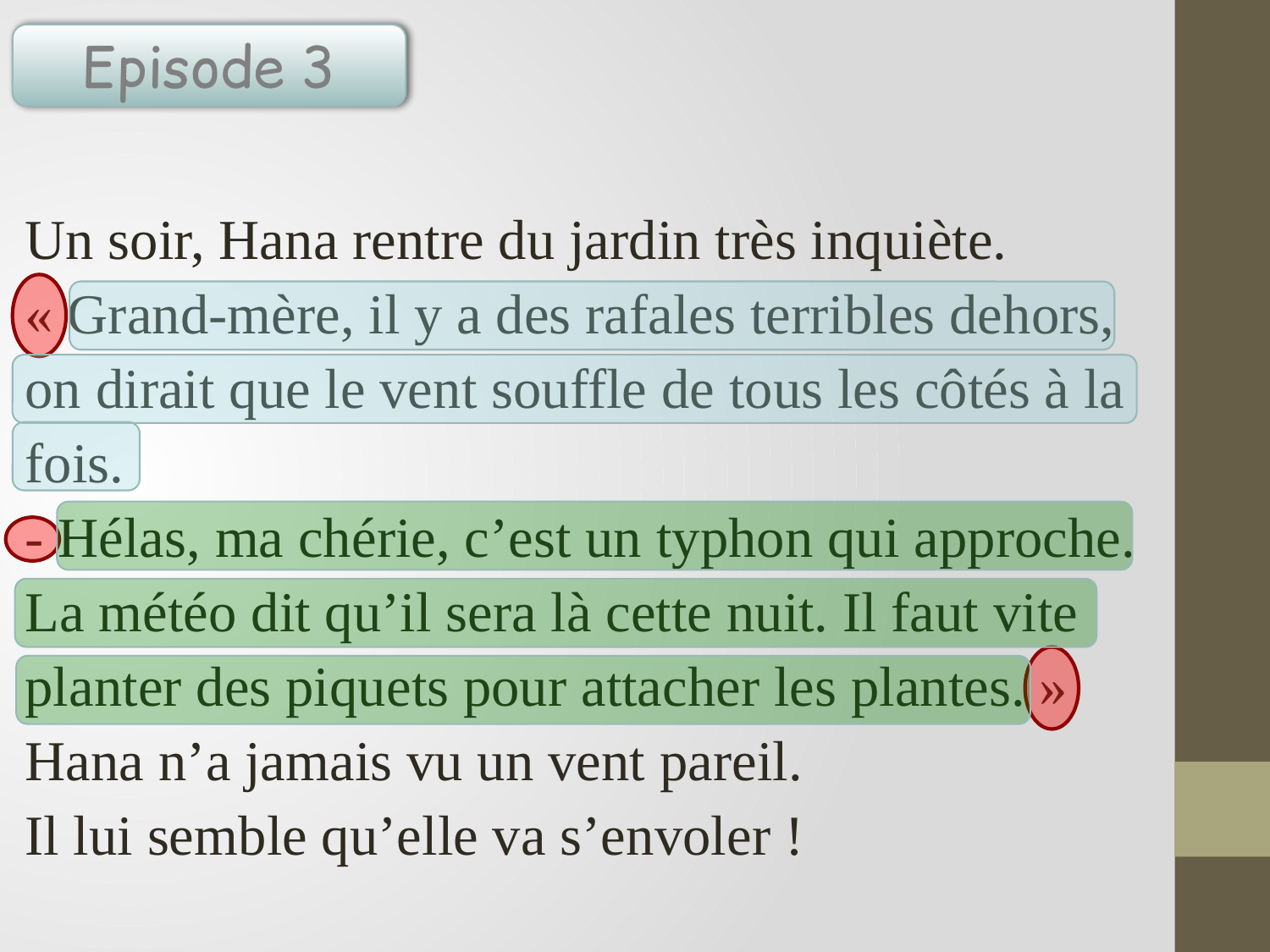

Episode 3
Un soir, Hana rentre du jardin très inquiète.
« Grand-mère, il y a des rafales terribles dehors, on dirait que le vent souffle de tous les côtés à la fois.
- Hélas, ma chérie, c’est un typhon qui approche. La météo dit qu’il sera là cette nuit. Il faut vite planter des piquets pour attacher les plantes. »
Hana n’a jamais vu un vent pareil.
Il lui semble qu’elle va s’envoler !